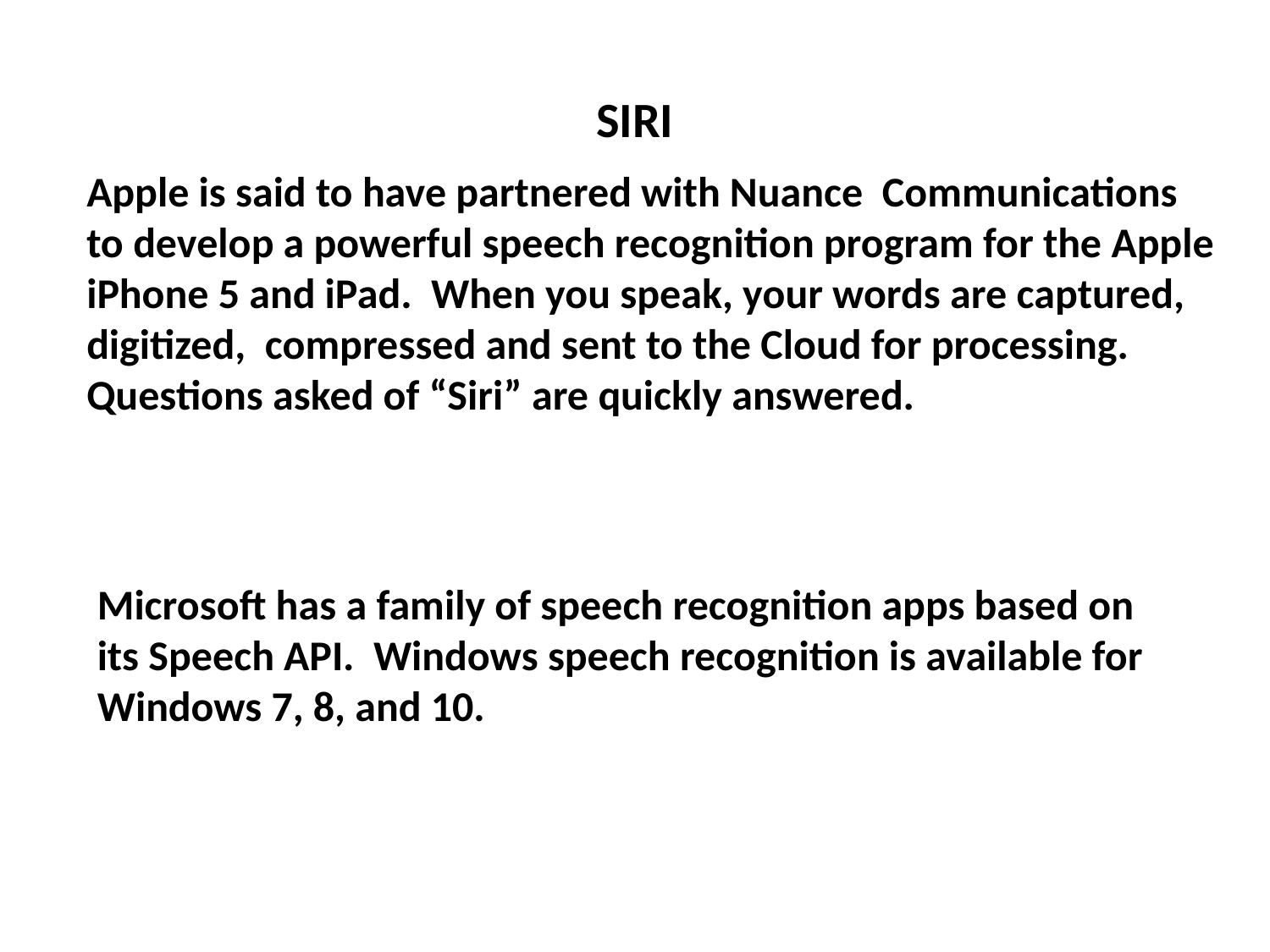

# SIRI
Apple is said to have partnered with Nuance  Communications to develop a powerful speech recognition program for the Apple iPhone 5 and iPad.  When you speak, your words are captured, digitized,  compressed and sent to the Cloud for processing.  Questions asked of “Siri” are quickly answered.
Microsoft has a family of speech recognition apps based on its Speech API.  Windows speech recognition is available for Windows 7, 8, and 10.